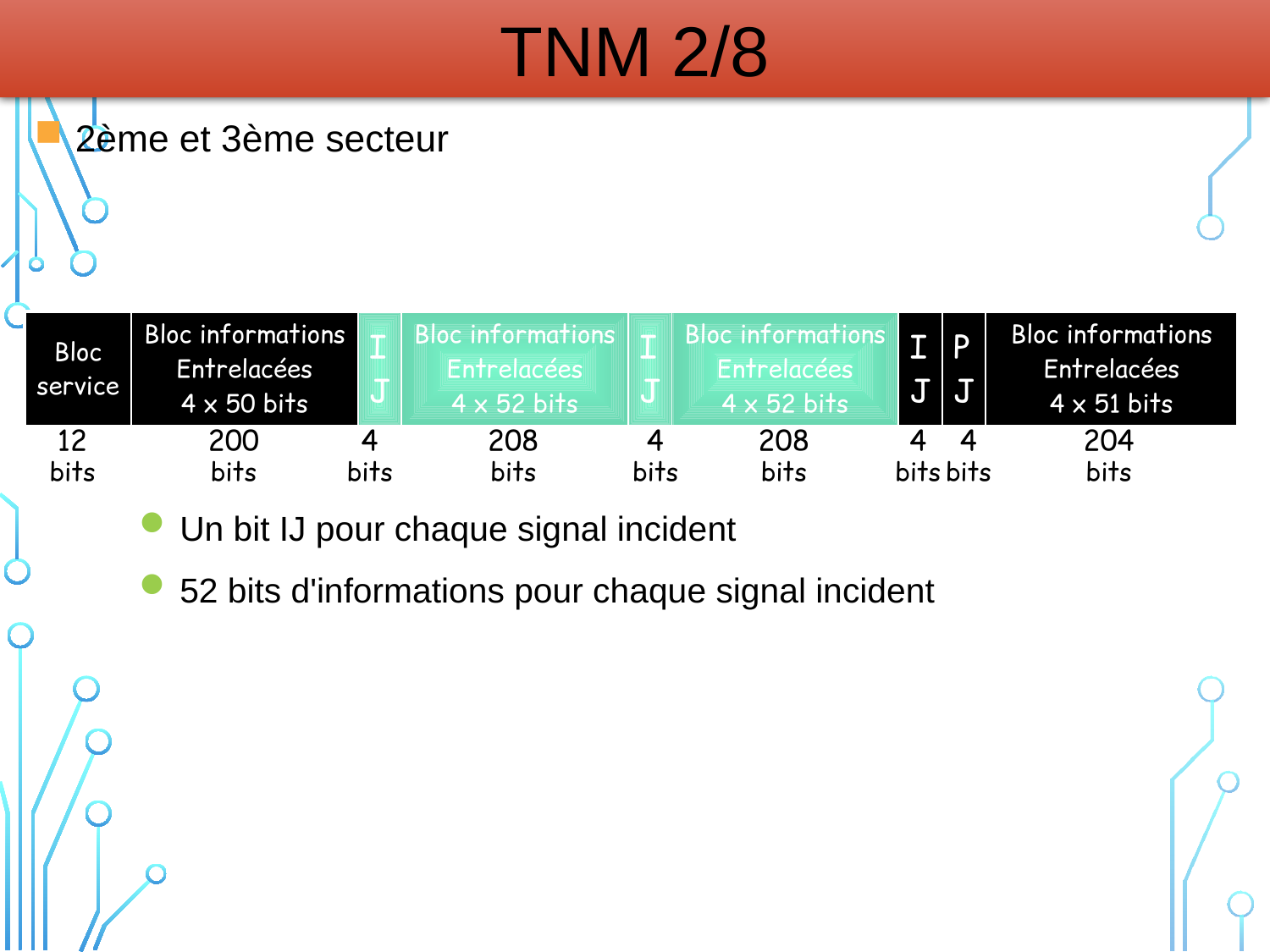

TNM 2/8
2ème et 3ème secteur

| Bloc service | Bloc informations Entrelacées 4 x 50 bits | I J | Bloc informations Entrelacées 4 x 52 bits | I J | Bloc informations Entrelacées 4 x 52 bits | I J | P J | Bloc informations Entrelacées 4 x 51 bits |
| --- | --- | --- | --- | --- | --- | --- | --- | --- |
12
bits
200
bits
4
bits
208
bits
4
bits
208
bits
4
bits
4
bits
204
bits

Un bit IJ pour chaque signal incident
52 bits d'informations pour chaque signal incident